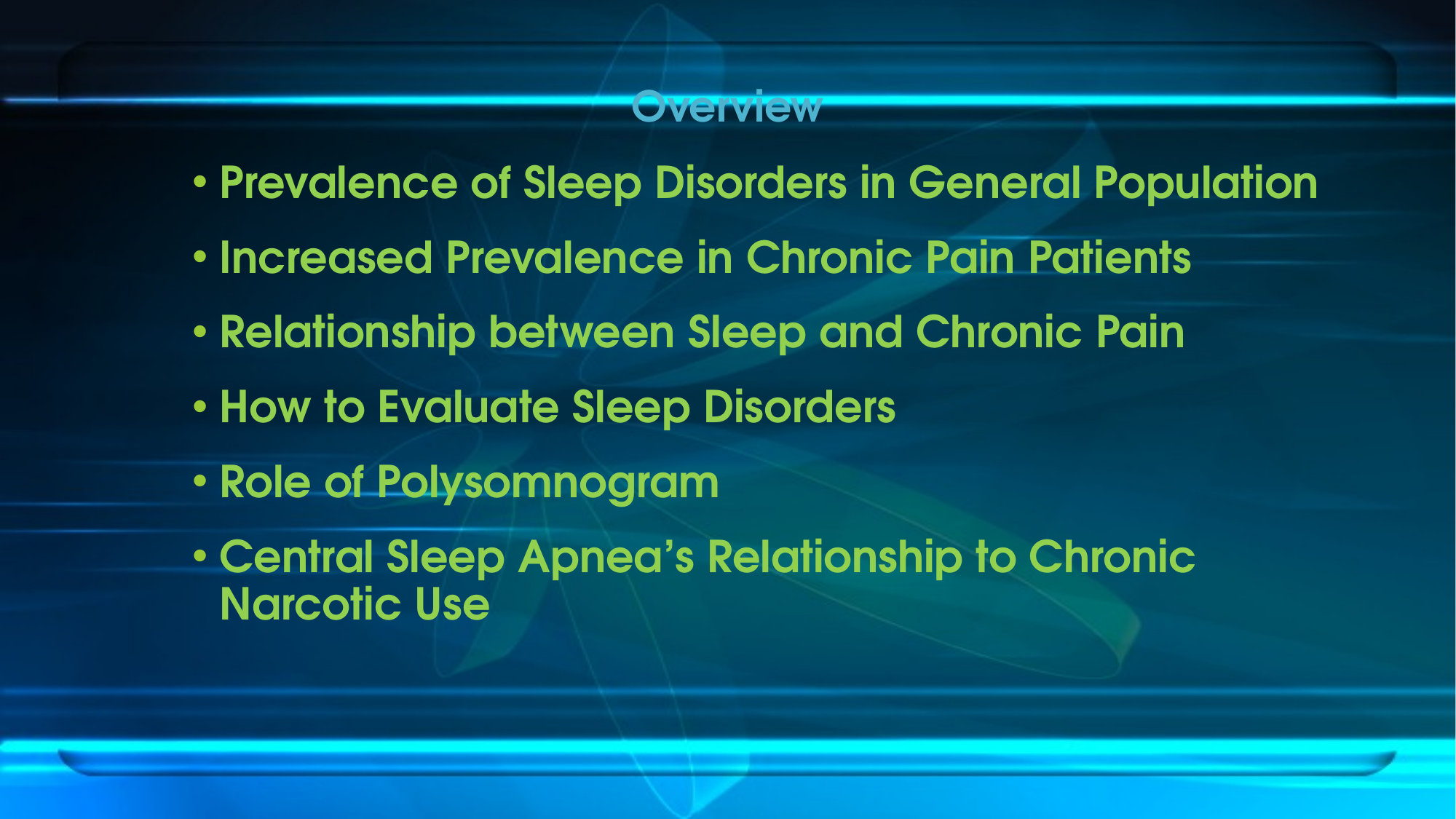

# Overview
Prevalence of Sleep Disorders in General Population
Increased Prevalence in Chronic Pain Patients
Relationship between Sleep and Chronic Pain
How to Evaluate Sleep Disorders
Role of Polysomnogram
Central Sleep Apnea’s Relationship to Chronic Narcotic Use